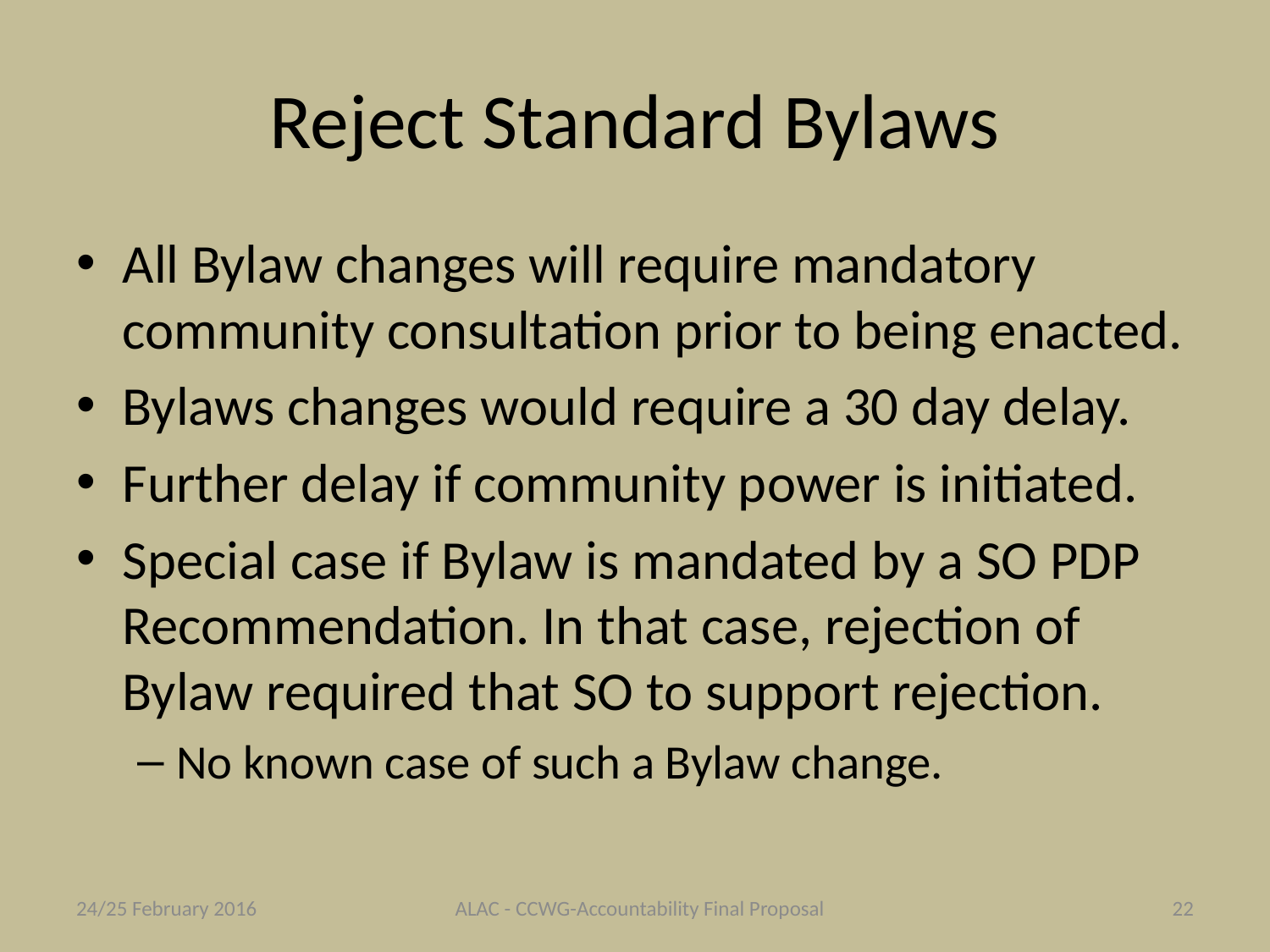

# Reject Standard Bylaws
All Bylaw changes will require mandatory community consultation prior to being enacted.
Bylaws changes would require a 30 day delay.
Further delay if community power is initiated.
Special case if Bylaw is mandated by a SO PDP Recommendation. In that case, rejection of Bylaw required that SO to support rejection.
No known case of such a Bylaw change.
24/25 February 2016
ALAC - CCWG-Accountability Final Proposal
22